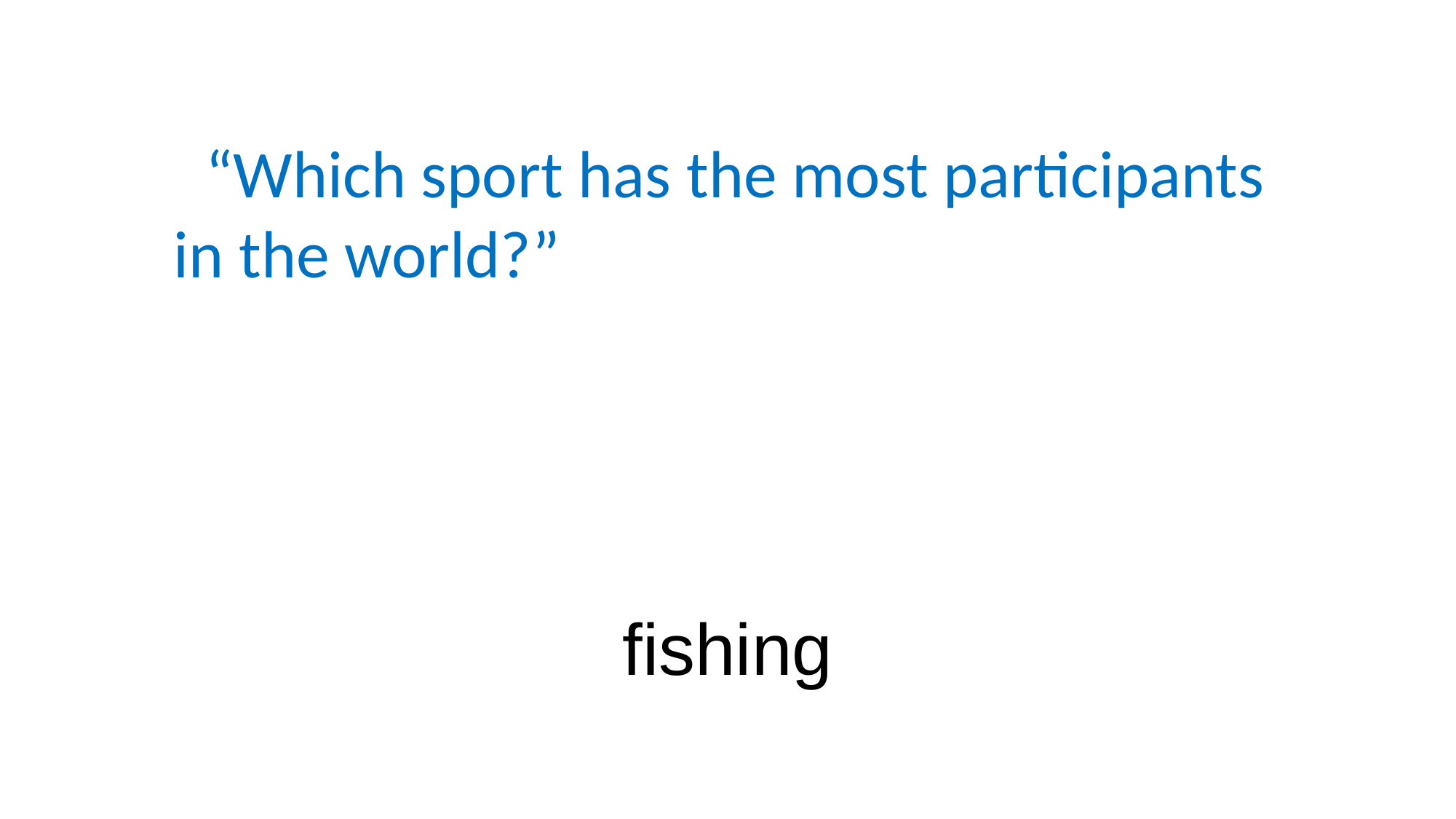

“Which sport has the most participants in the world?”

fishing